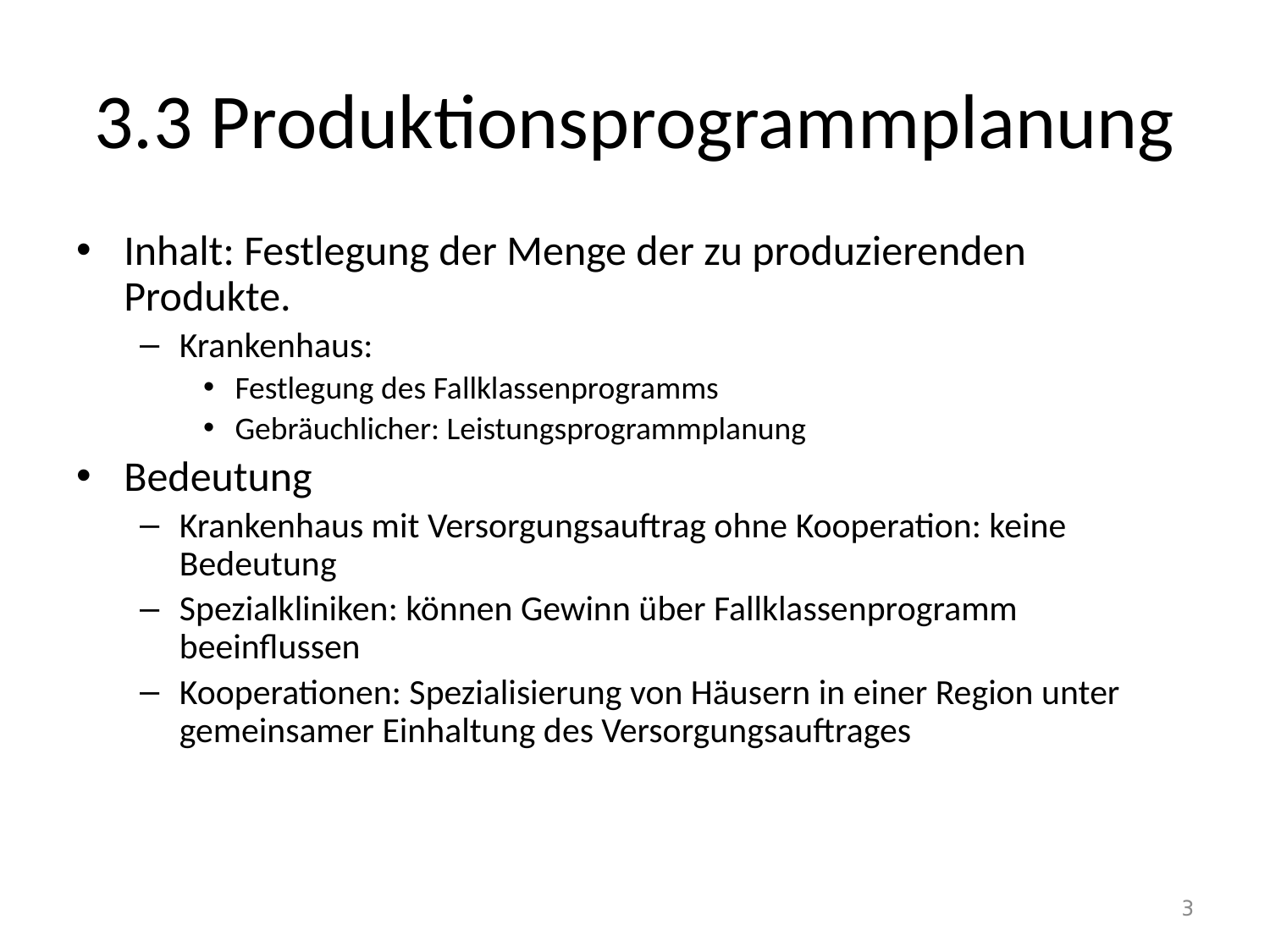

# 3.3 Produktionsprogrammplanung
Inhalt: Festlegung der Menge der zu produzierenden Produkte.
Krankenhaus:
Festlegung des Fallklassenprogramms
Gebräuchlicher: Leistungsprogrammplanung
Bedeutung
Krankenhaus mit Versorgungsauftrag ohne Kooperation: keine Bedeutung
Spezialkliniken: können Gewinn über Fallklassenprogramm beeinflussen
Kooperationen: Spezialisierung von Häusern in einer Region unter gemeinsamer Einhaltung des Versorgungsauftrages
3